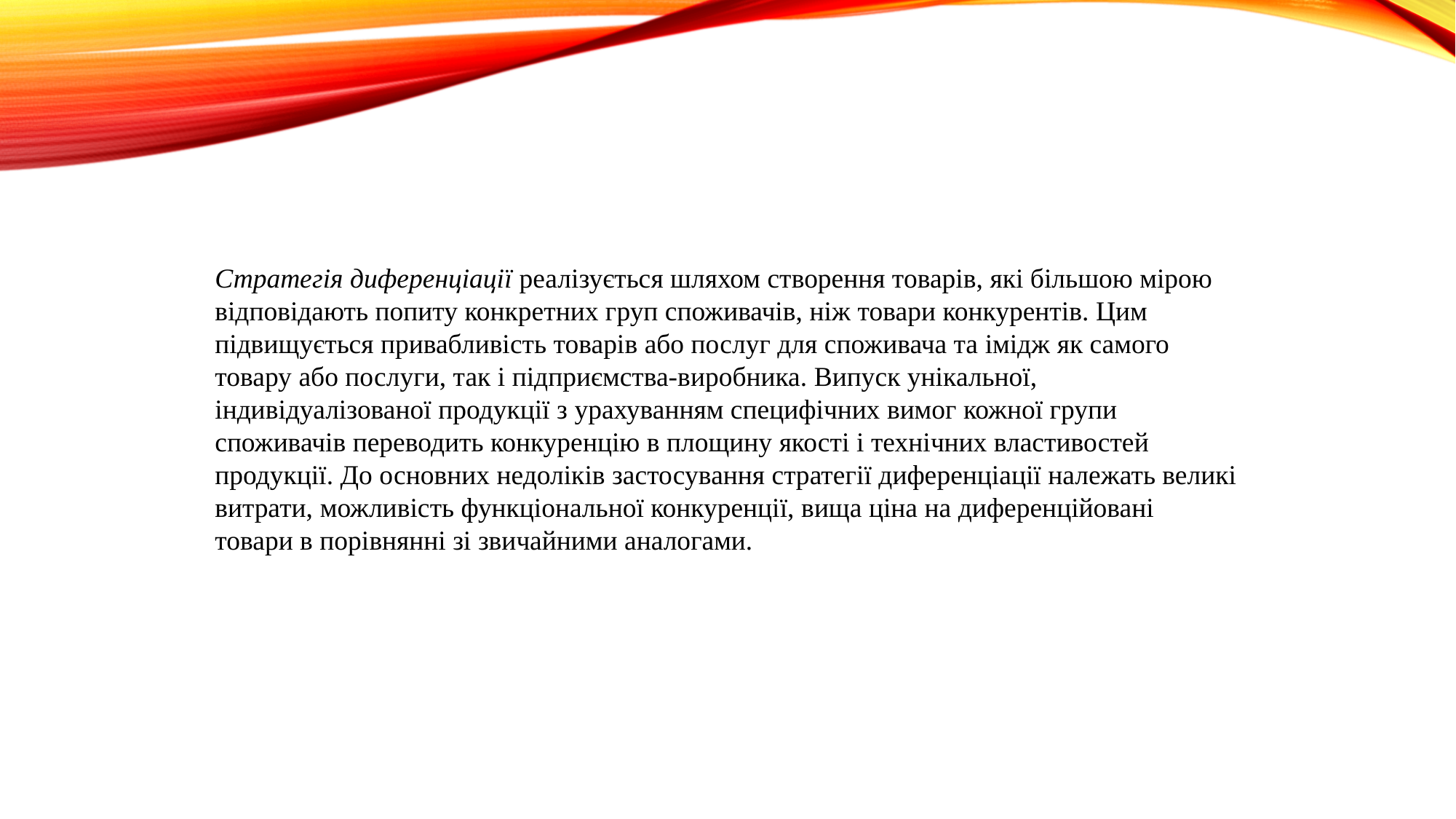

Стратегія диференціації реалізується шляхом створення товарів, які більшою мірою відповідають попиту конкретних груп споживачів, ніж товари конкурентів. Цим підвищується привабливість товарів або послуг для споживача та імідж як самого товару або послуги, так і підприємства-виробника. Випуск унікальної, індивідуалізованої продукції з урахуванням специфічних вимог кожної групи споживачів переводить конкуренцію в площину якості і технічних властивостей продукції. До основних недоліків застосування стратегії диференціації належать великі витрати, можливість функціональної конкуренції, вища ціна на диференційовані товари в порівнянні зі звичайними аналогами.